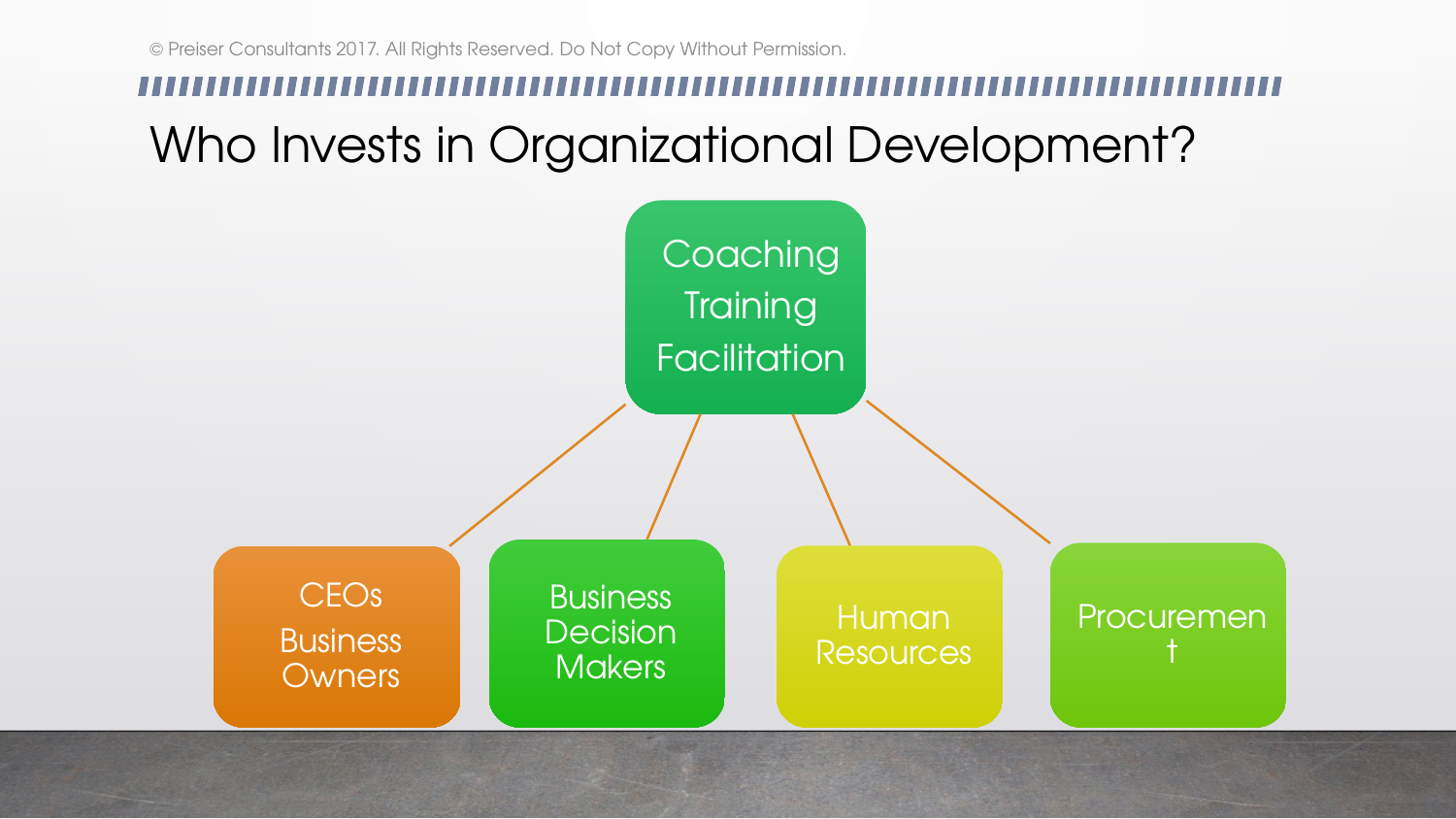

© Preiser Consultants 2017. All Rights Reserved. Do Not Copy Without Permission.
# Who Invests in Organizational Development?
Coaching
Training
Facilitation
Business Decision Makers
Procurement
Human Resources
CEOs
Business Owners